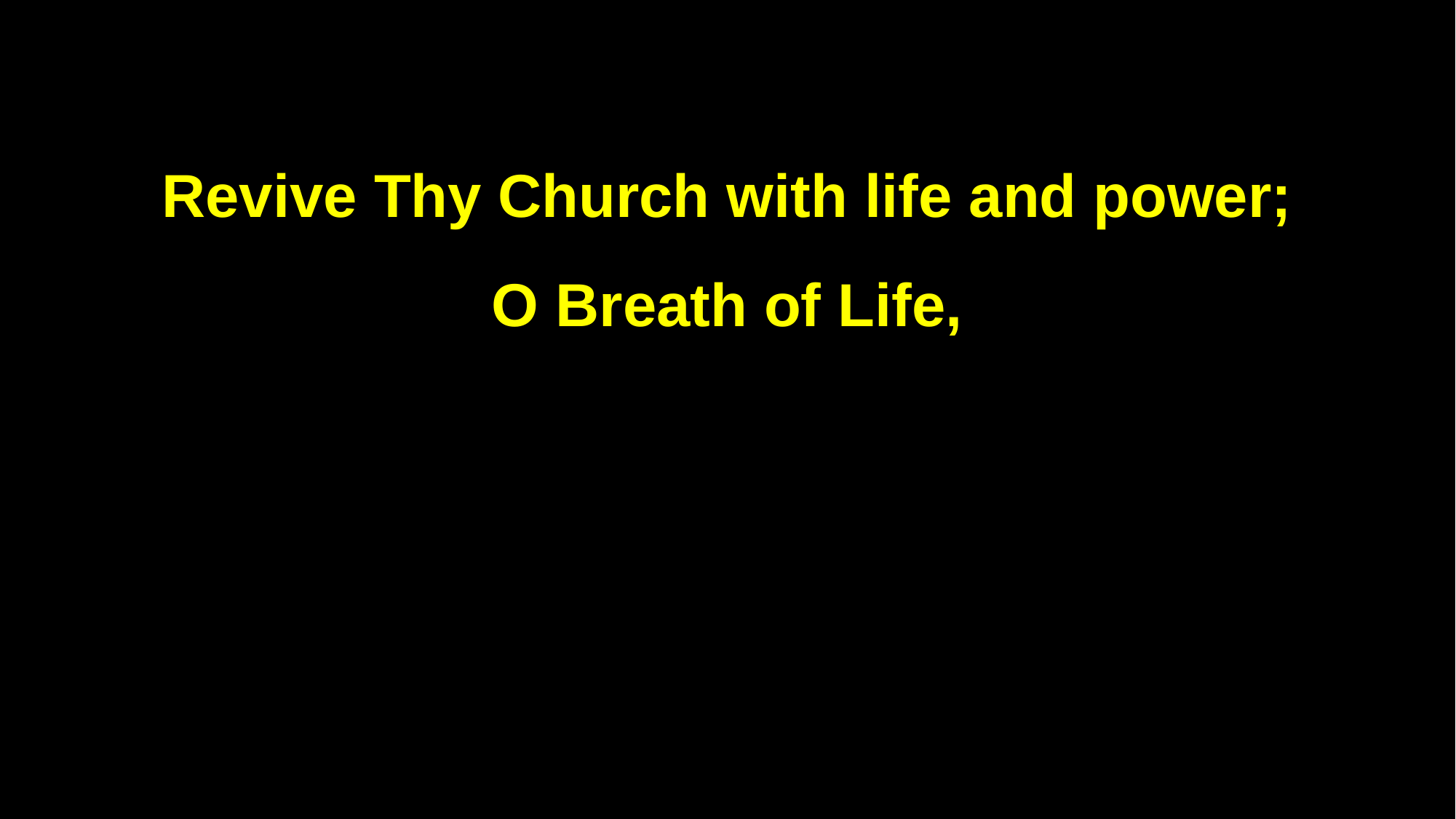

Revive Thy Church with life and power;
O Breath of Life,